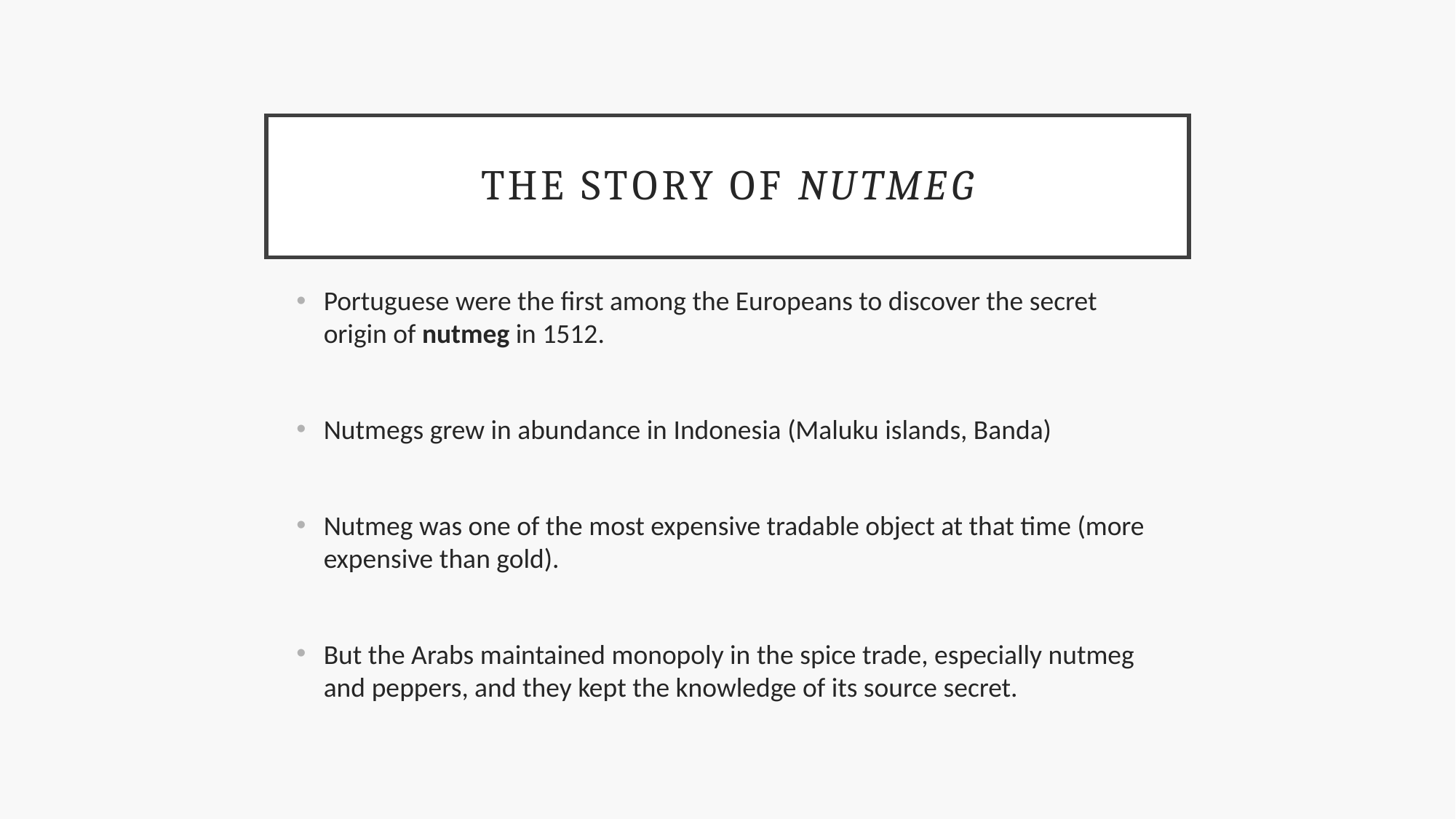

# The story of nutmeg
Portuguese were the first among the Europeans to discover the secret origin of nutmeg in 1512.

Nutmegs grew in abundance in Indonesia (Maluku islands, Banda)

Nutmeg was one of the most expensive tradable object at that time (more expensive than gold).

But the Arabs maintained monopoly in the spice trade, especially nutmeg and peppers, and they kept the knowledge of its source secret.